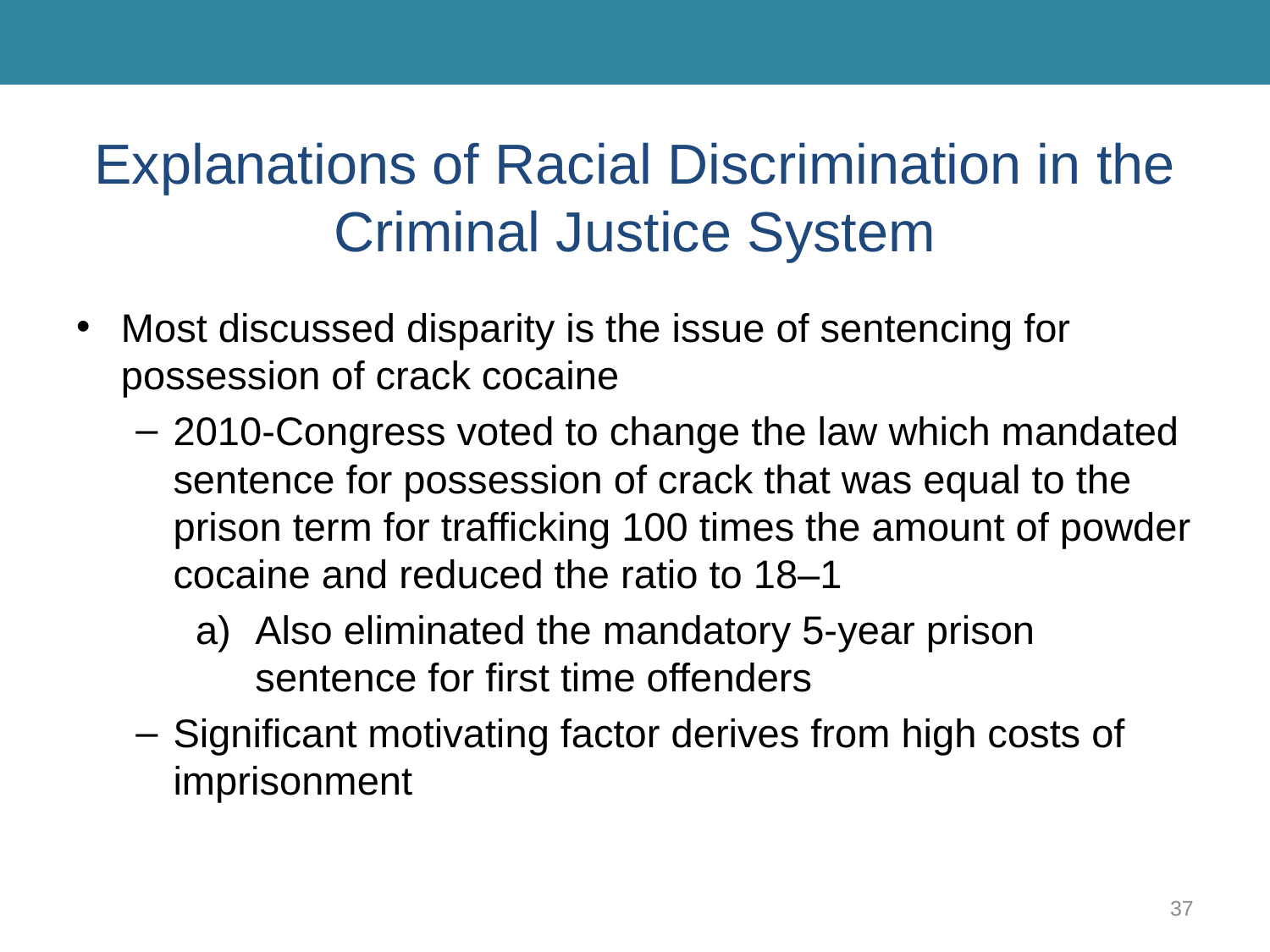

# Explanations of Racial Discrimination in the Criminal Justice System
Most discussed disparity is the issue of sentencing for possession of crack cocaine
2010-Congress voted to change the law which mandated sentence for possession of crack that was equal to the prison term for trafficking 100 times the amount of powder cocaine and reduced the ratio to 18–1
Also eliminated the mandatory 5-year prison sentence for first time offenders
Significant motivating factor derives from high costs of imprisonment

37